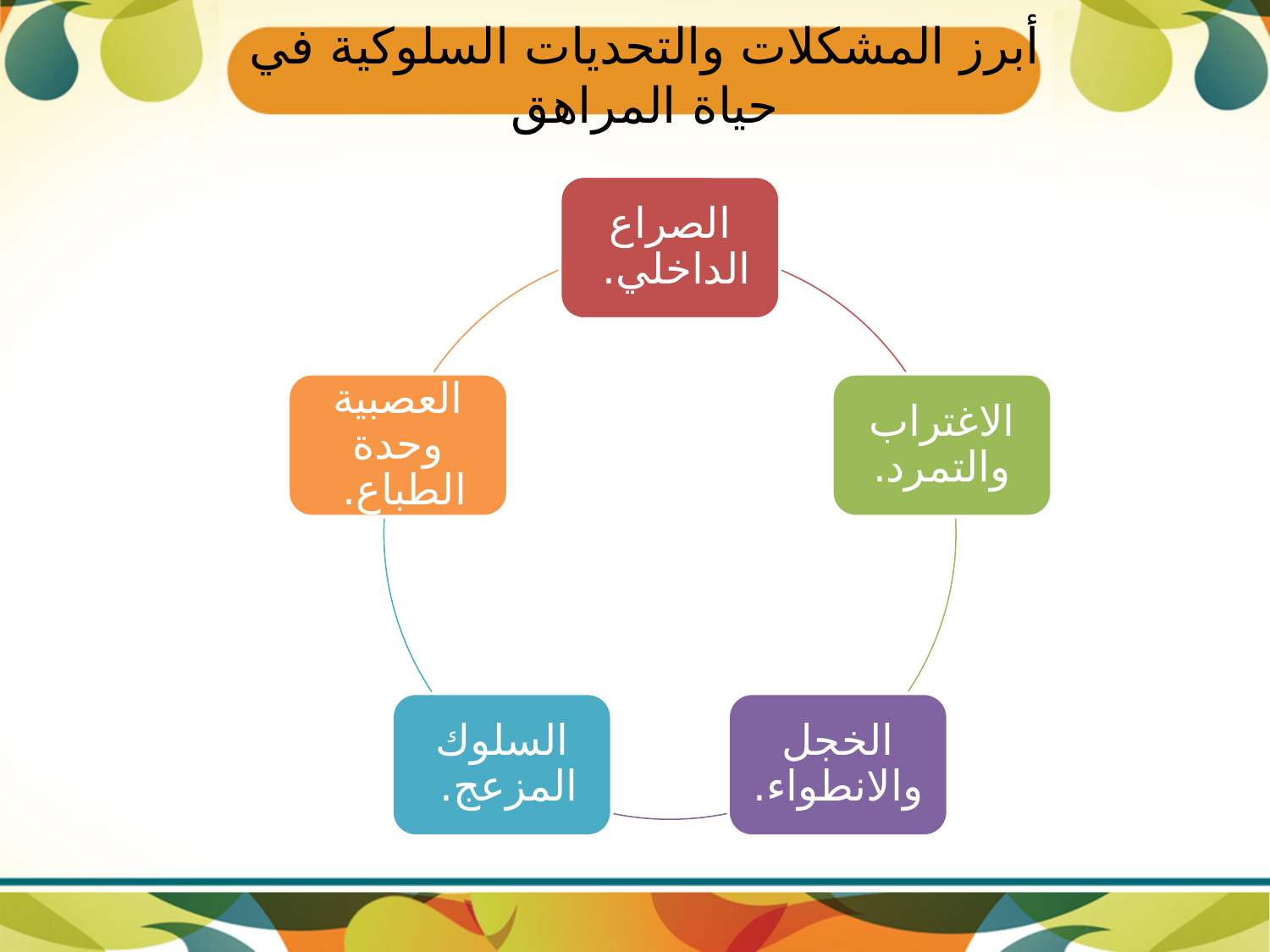

# أبرز المشكلات والتحديات السلوكية في حياة المراهق
الصراع الداخلي.
الاغتراب والتمرد.
الخجل والانطواء.
السلوك المزعج.
العصبية وحدة الطباع.